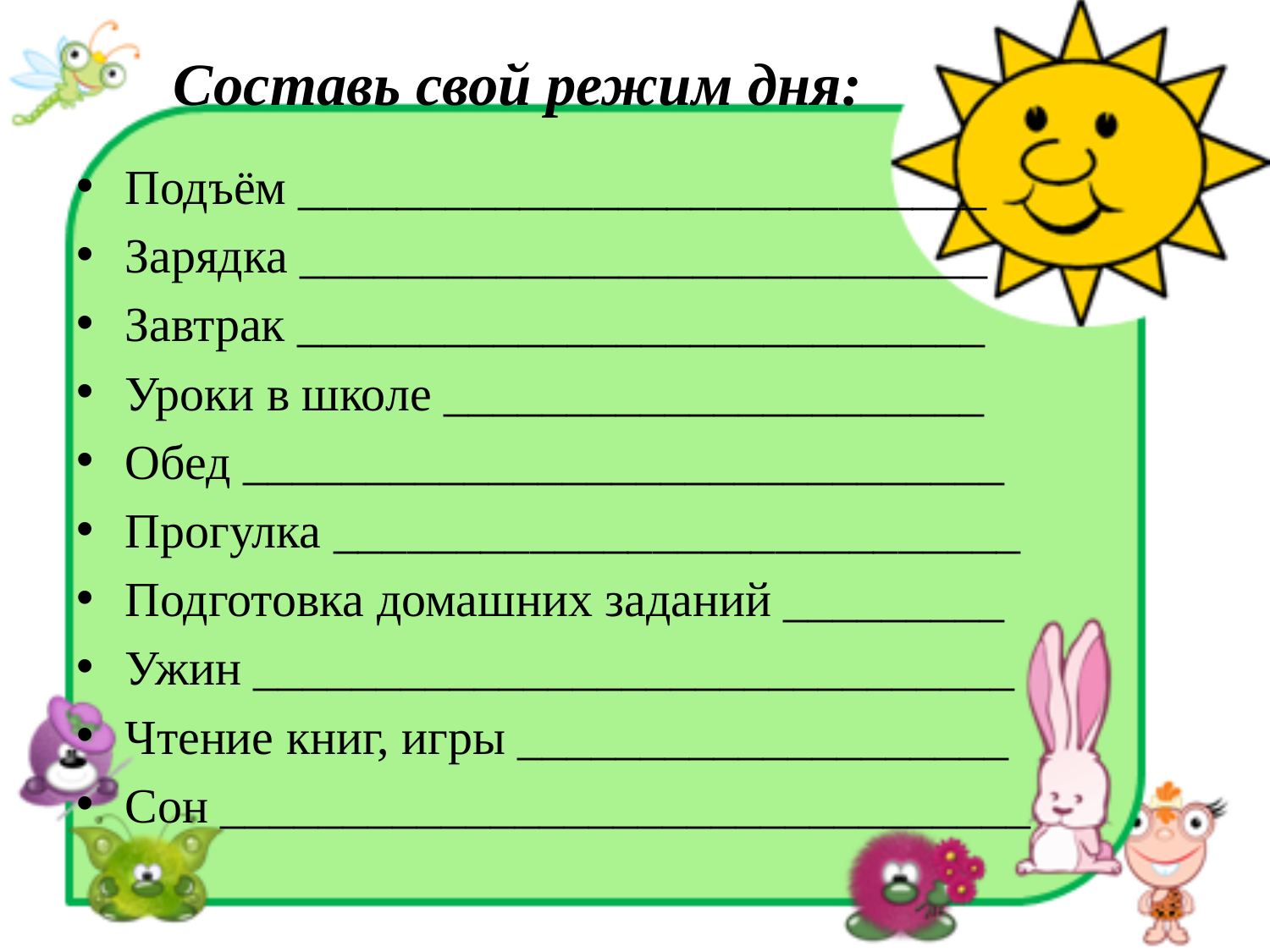

# Составь свой режим дня:
Подъём ____________________________
Зарядка ____________________________
Завтрак ____________________________
Уроки в школе ______________________
Обед _______________________________
Прогулка ____________________________
Подготовка домашних заданий _________
Ужин _______________________________
Чтение книг, игры ____________________
Сон _________________________________